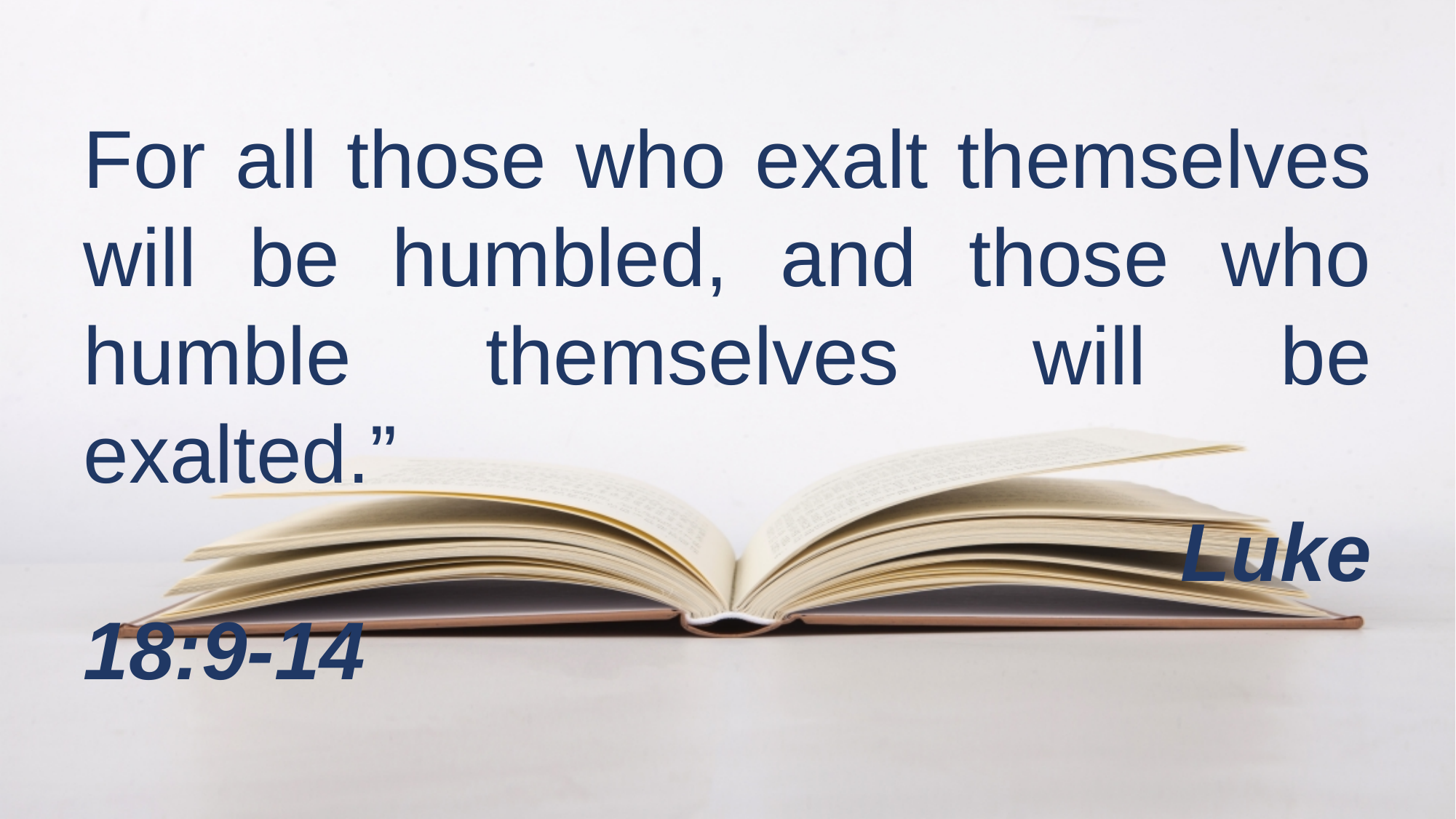

For all those who exalt themselves will be humbled, and those who humble themselves will be exalted.”
							      Luke 18:9-14